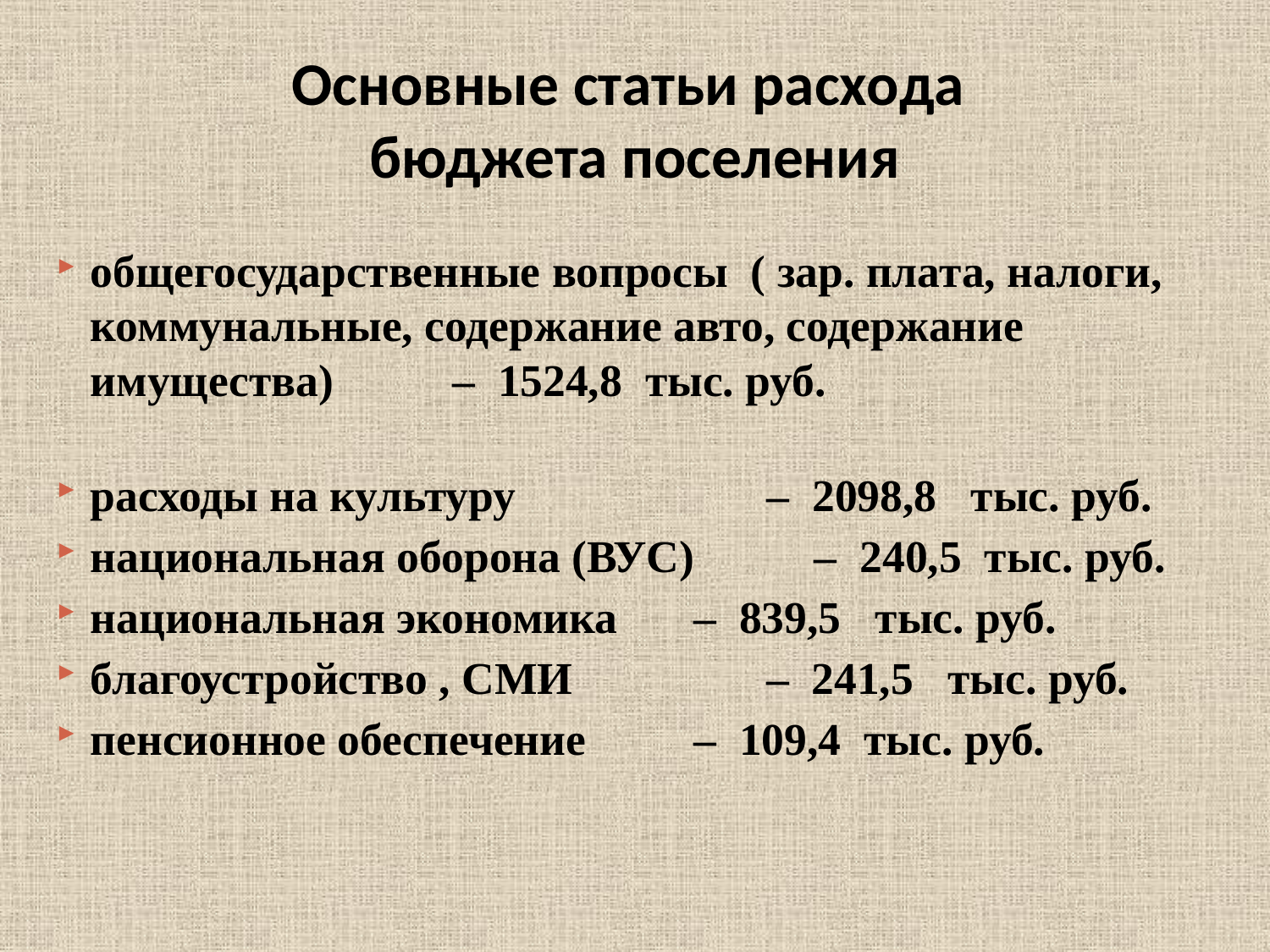

# Основные статьи расхода бюджета поселения
общегосударственные вопросы  ( зар. плата, налоги, коммунальные, содержание авто, содержание имущества)       			–  1524,8  тыс. руб.
расходы на культуру                      –  2098,8   тыс. руб.
национальная оборона (ВУС) 	–  240,5  тыс. руб.
национальная экономика 		–  839,5   тыс. руб.
благоустройство , СМИ                 –  241,5   тыс. руб.
пенсионное обеспечение 		–  109,4  тыс. руб.